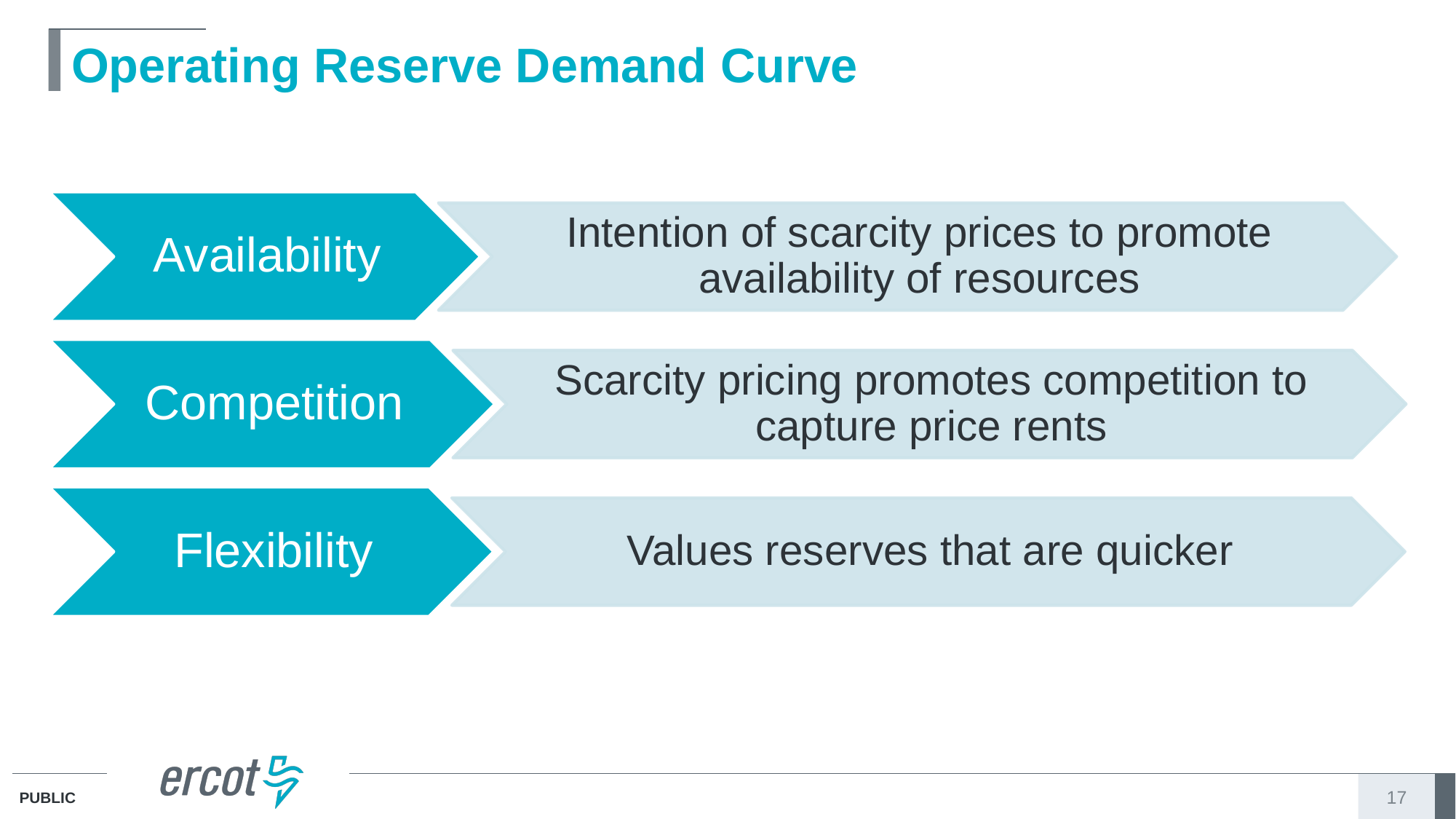

# Operating Reserve Demand Curve
Availability
Intention of scarcity prices to promote availability of resources
Competition
Scarcity pricing promotes competition to capture price rents
Flexibility
Values reserves that are quicker
17